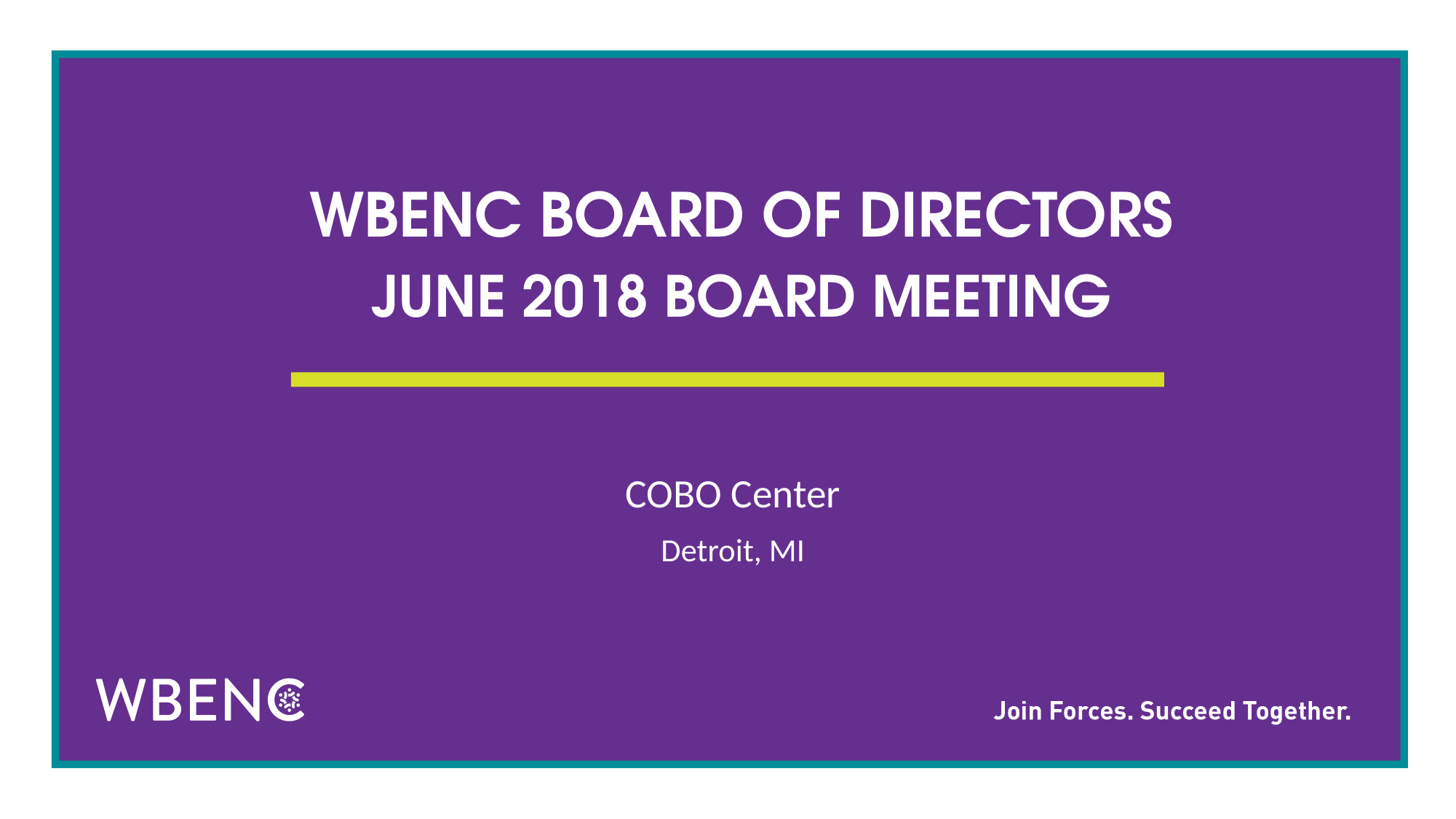

Wbenc board of directors
june 2018 board meeting
COBO Center
Detroit, MI